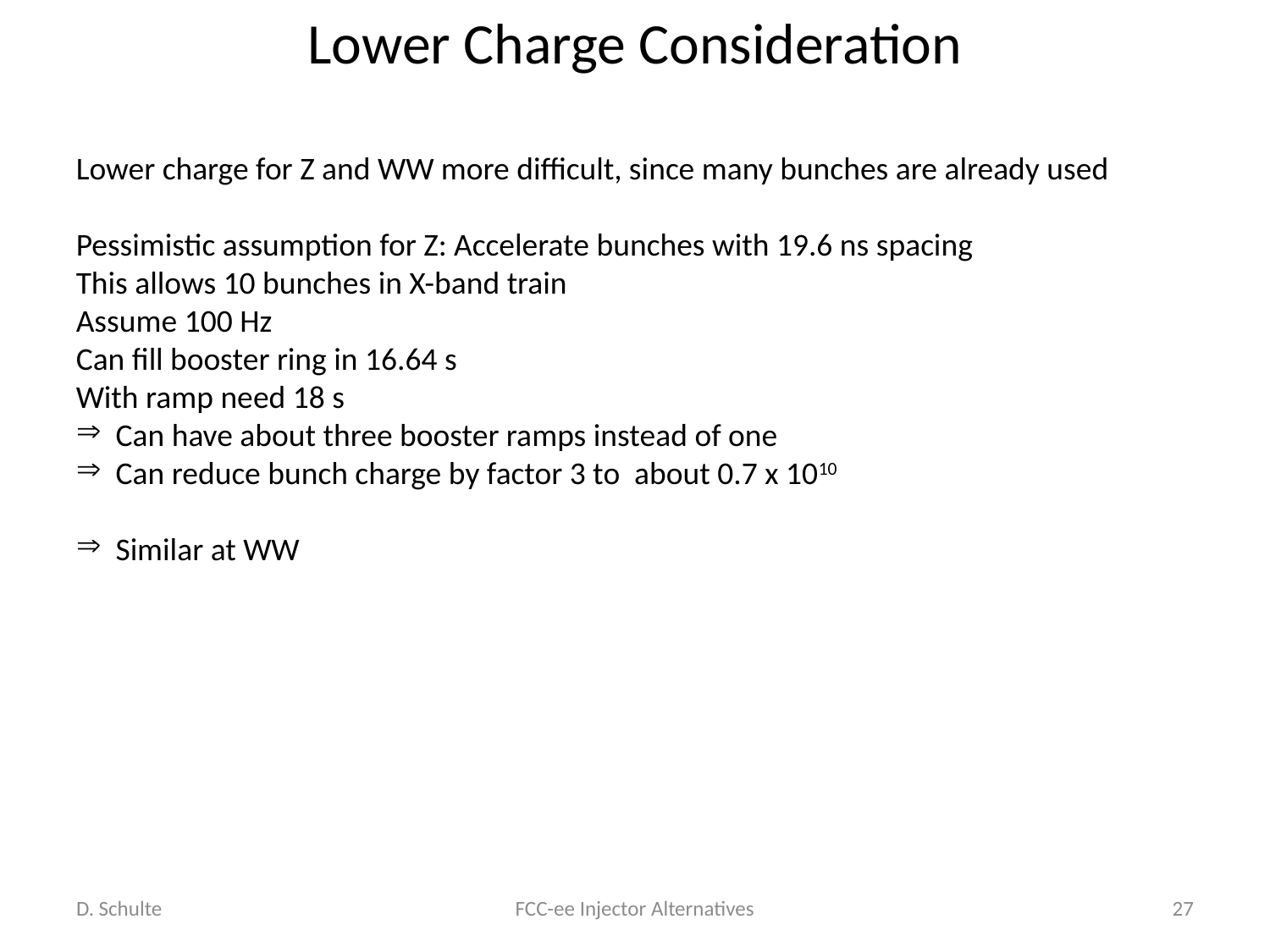

# Lower Charge Consideration
Lower charge for Z and WW more difficult, since many bunches are already used

Pessimistic assumption for Z: Accelerate bunches with 19.6 ns spacing
This allows 10 bunches in X-band train
Assume 100 Hz
Can fill booster ring in 16.64 s
With ramp need 18 s
Can have about three booster ramps instead of one
Can reduce bunch charge by factor 3 to  about 0.7 x 1010

Similar at WW
D. Schulte
FCC-ee Injector Alternatives
27